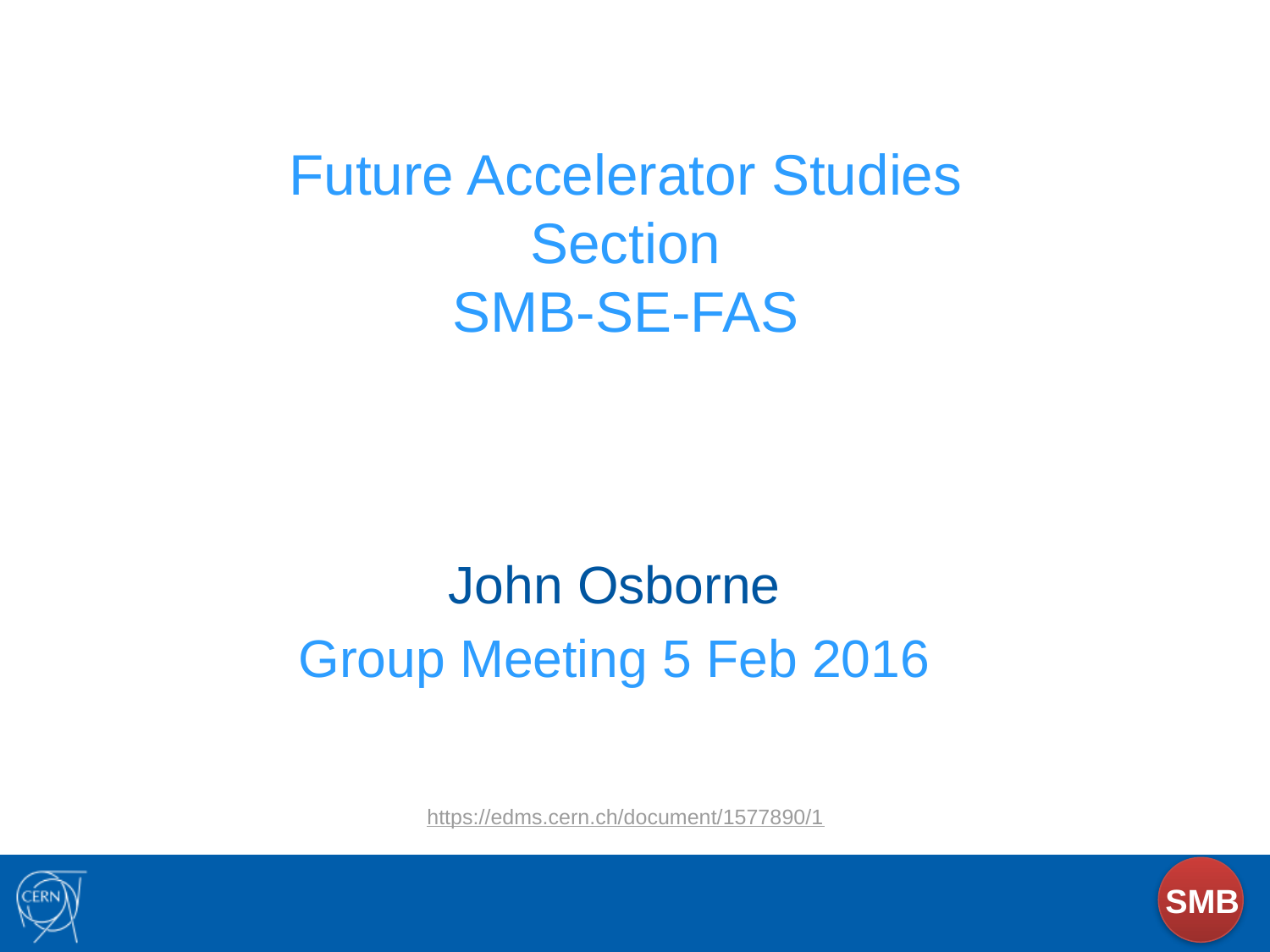

Future Accelerator Studies
Section
SMB-SE-FAS

John Osborne
Group Meeting 5 Feb 2016

https://edms.cern.ch/document/1577890/1